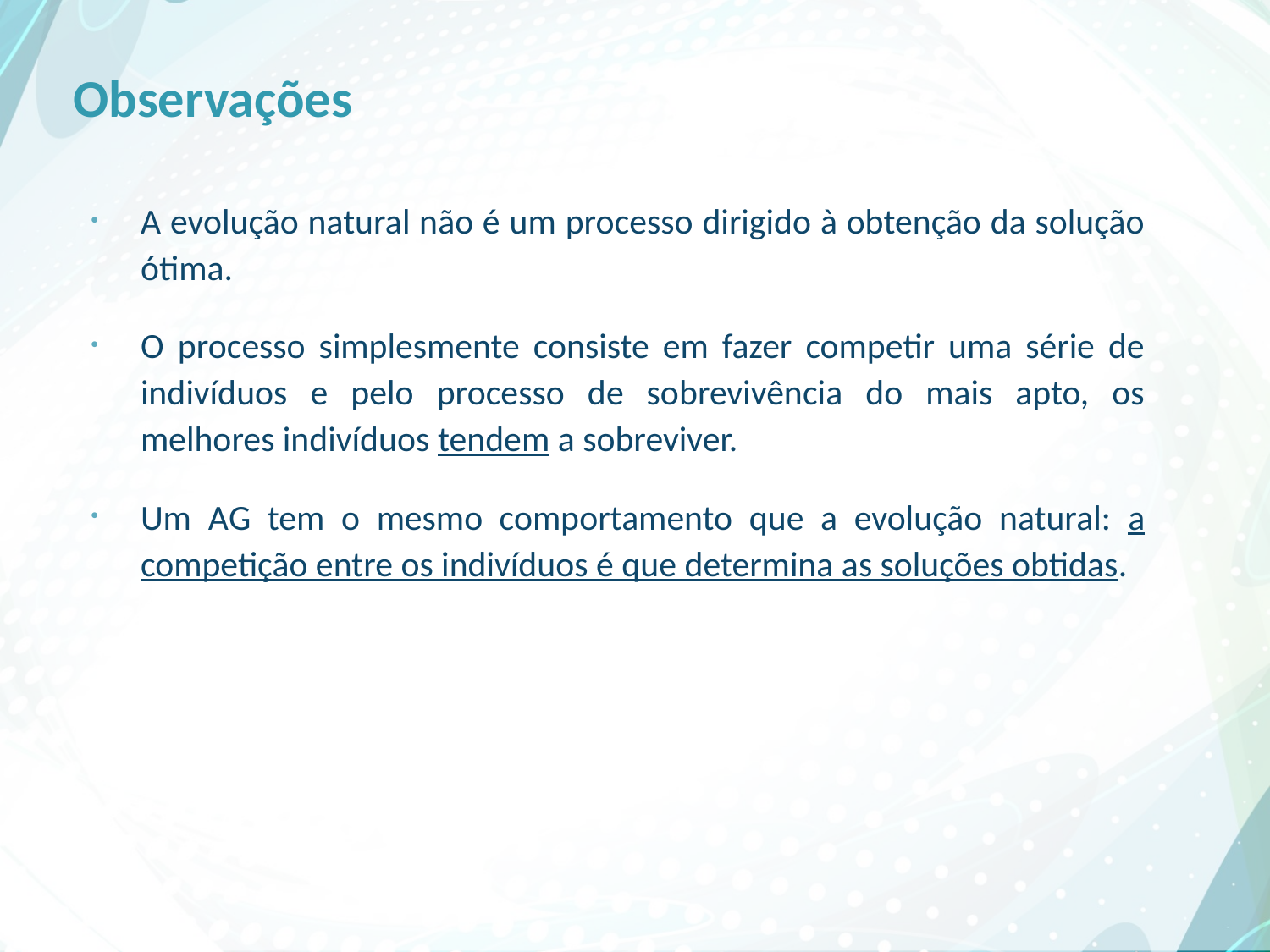

# Observações
A evolução natural não é um processo dirigido à obtenção da solução ótima.
O processo simplesmente consiste em fazer competir uma série de indivíduos e pelo processo de sobrevivência do mais apto, os melhores indivíduos tendem a sobreviver.
Um AG tem o mesmo comportamento que a evolução natural: a competição entre os indivíduos é que determina as soluções obtidas.
61